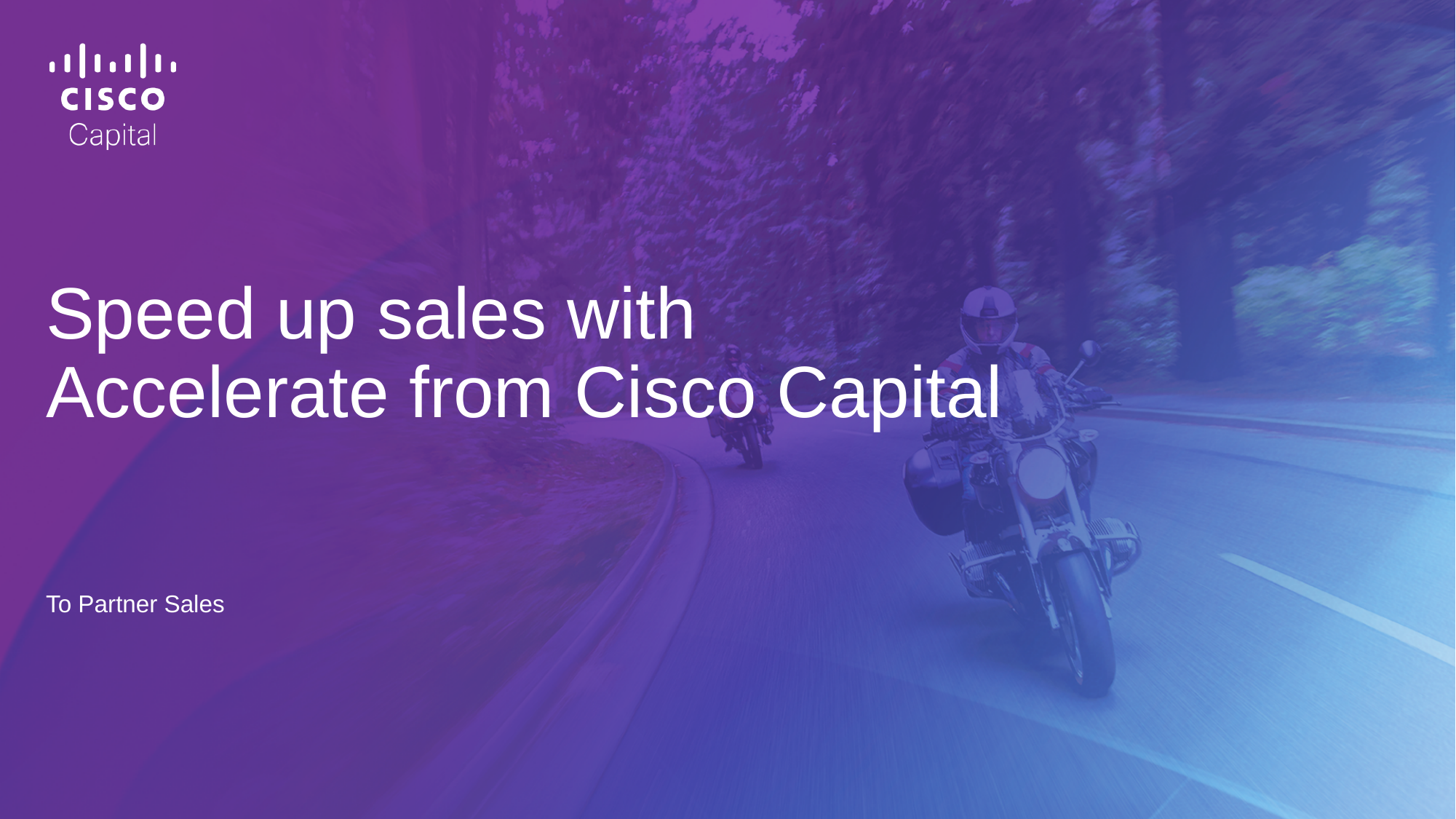

# Speed up sales with Accelerate from Cisco Capital

To Partner Sales